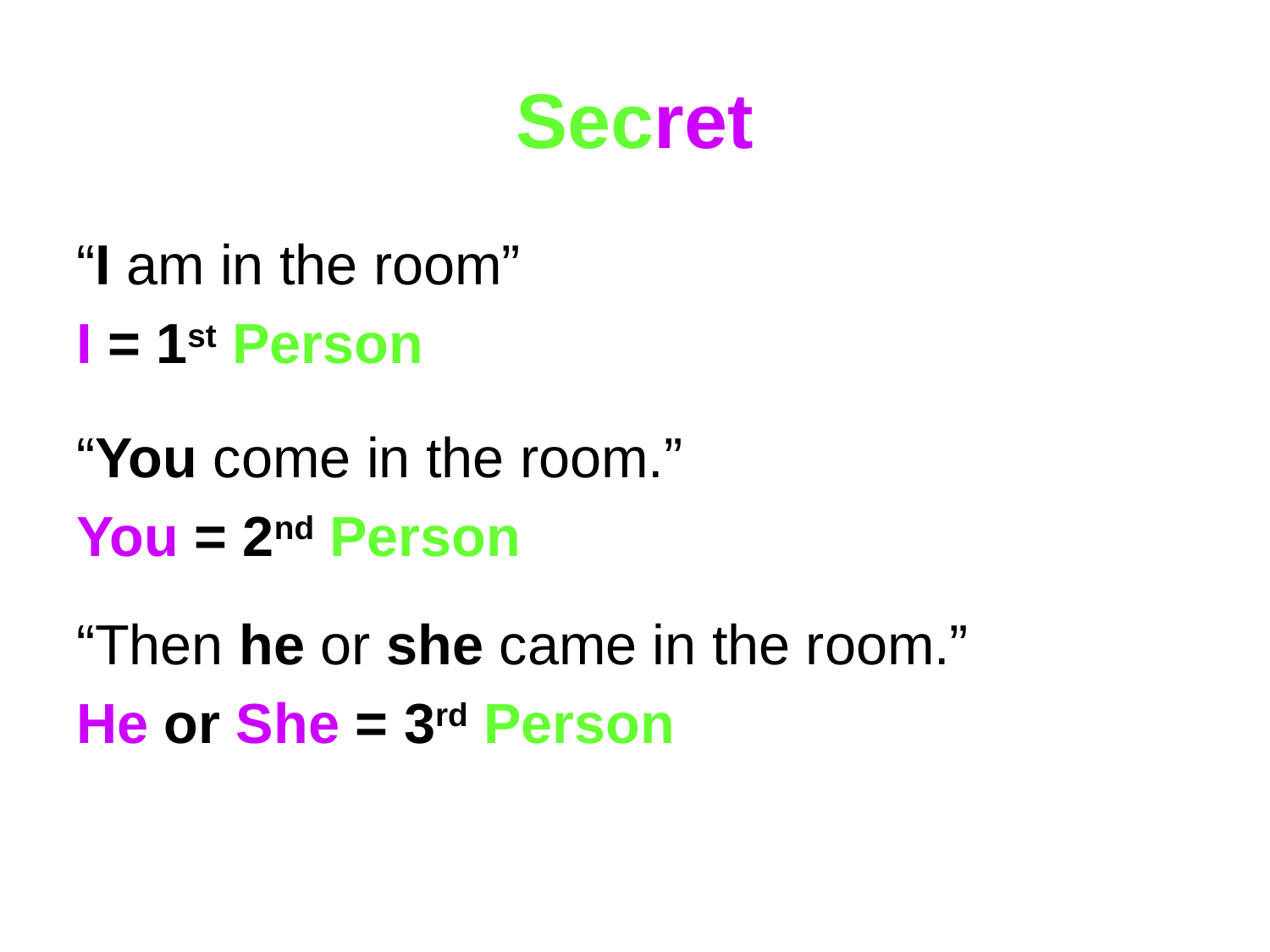

# Secret
“I am in the room”
I = 1st Person

“You come in the room.”
You = 2nd Person

“Then he or she came in the room.”
He or She = 3rd Person